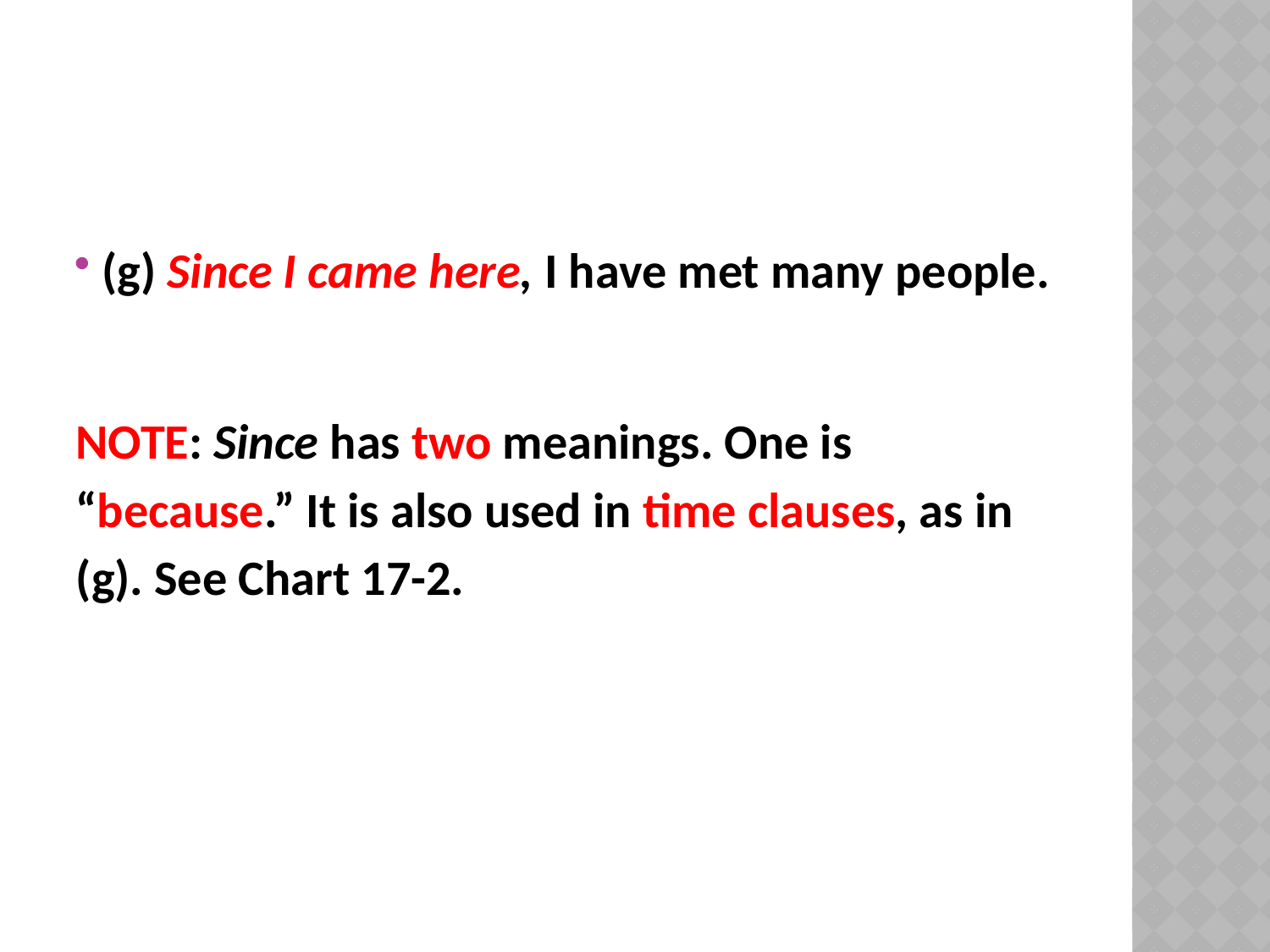

(g) Since I came here, I have met many people.

NOTE: Since has two meanings. One is “because.” It is also used in time clauses, as in (g). See Chart 17-2.